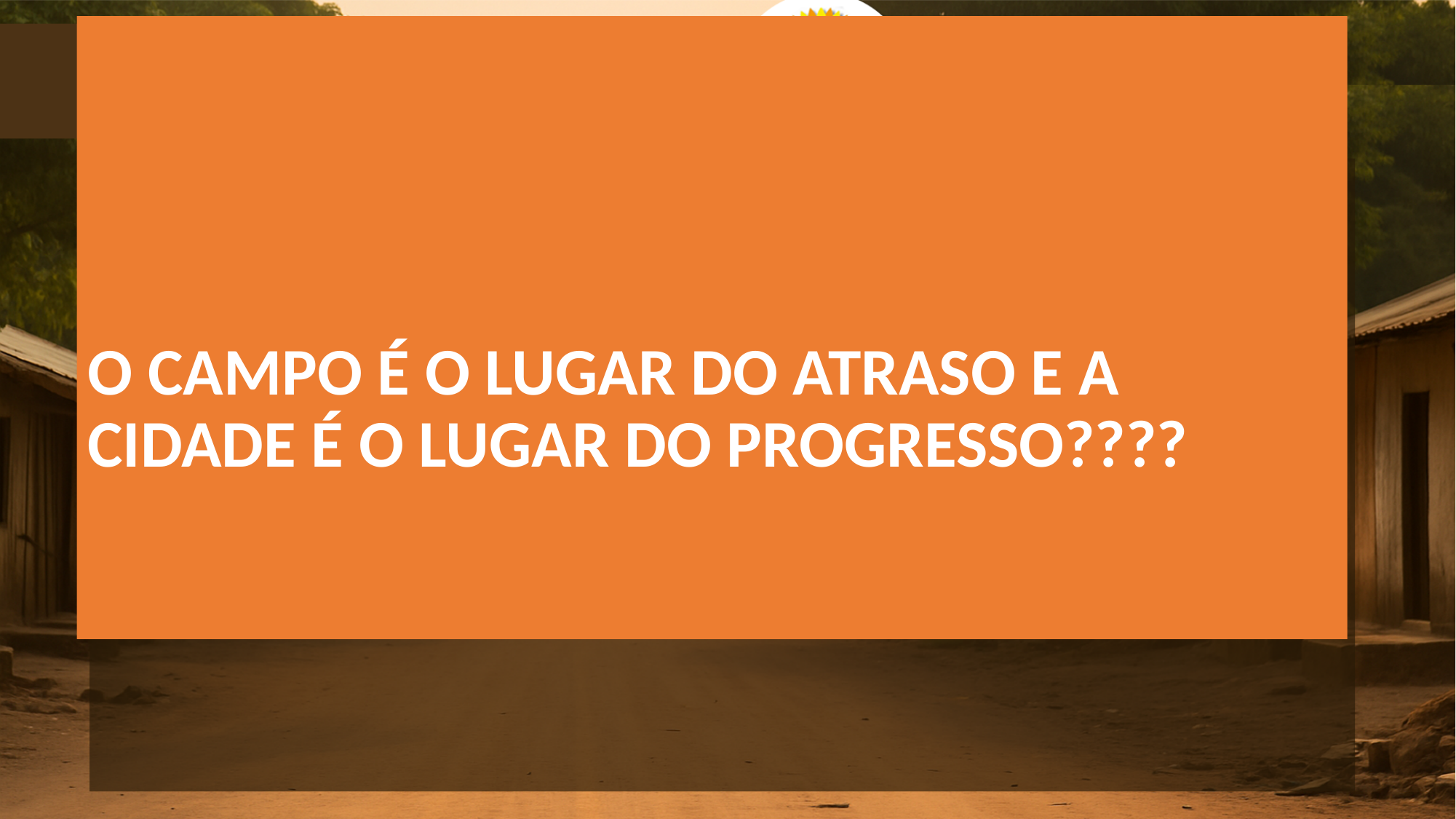

# O CAMPO É O LUGAR DO ATRASO E A CIDADE É O LUGAR DO PROGRESSO????